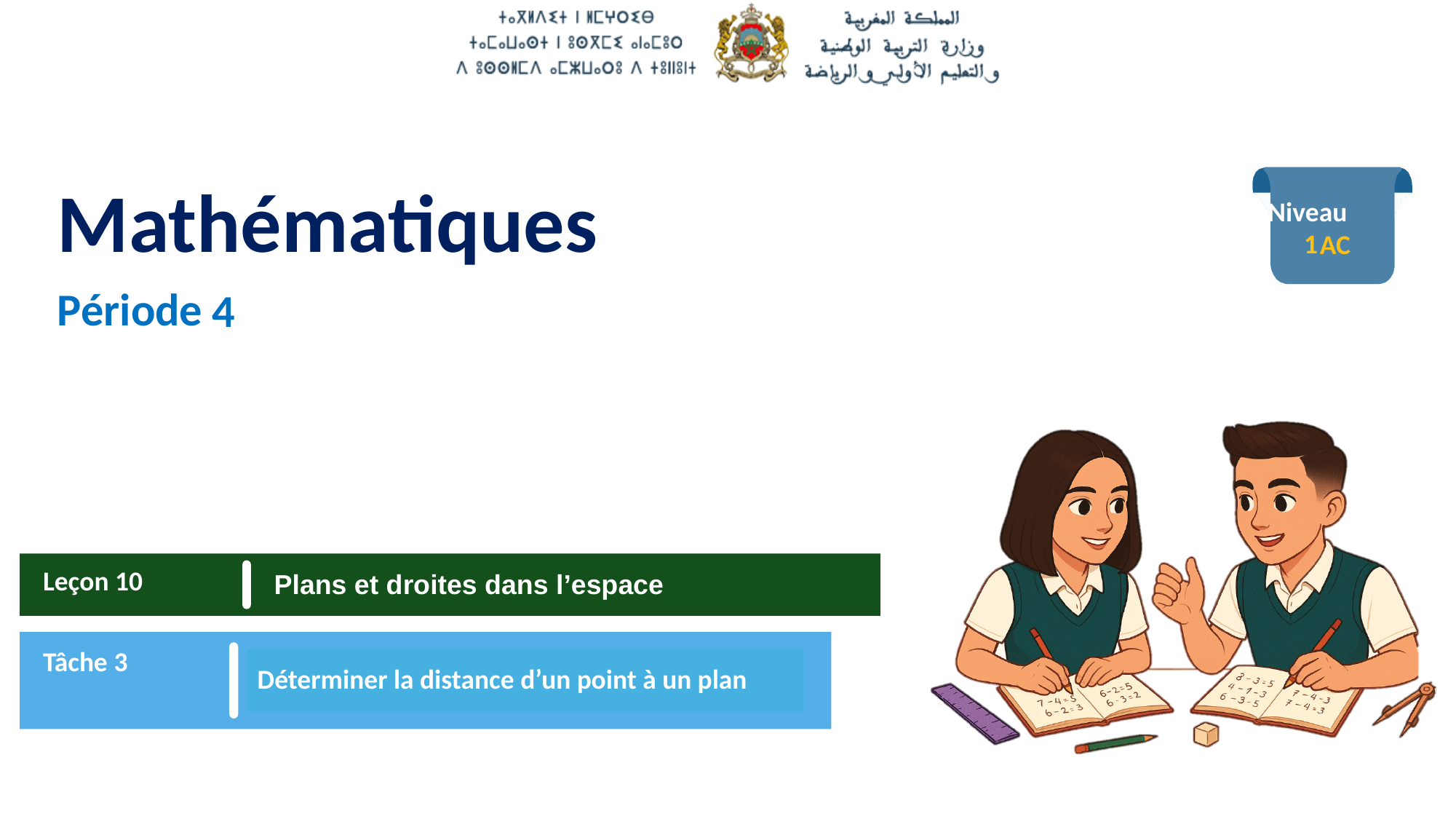

1
4

Leçon 10

Plans et droites dans l’espace
Tâche 3

Déterminer la distance d’un point à un plan